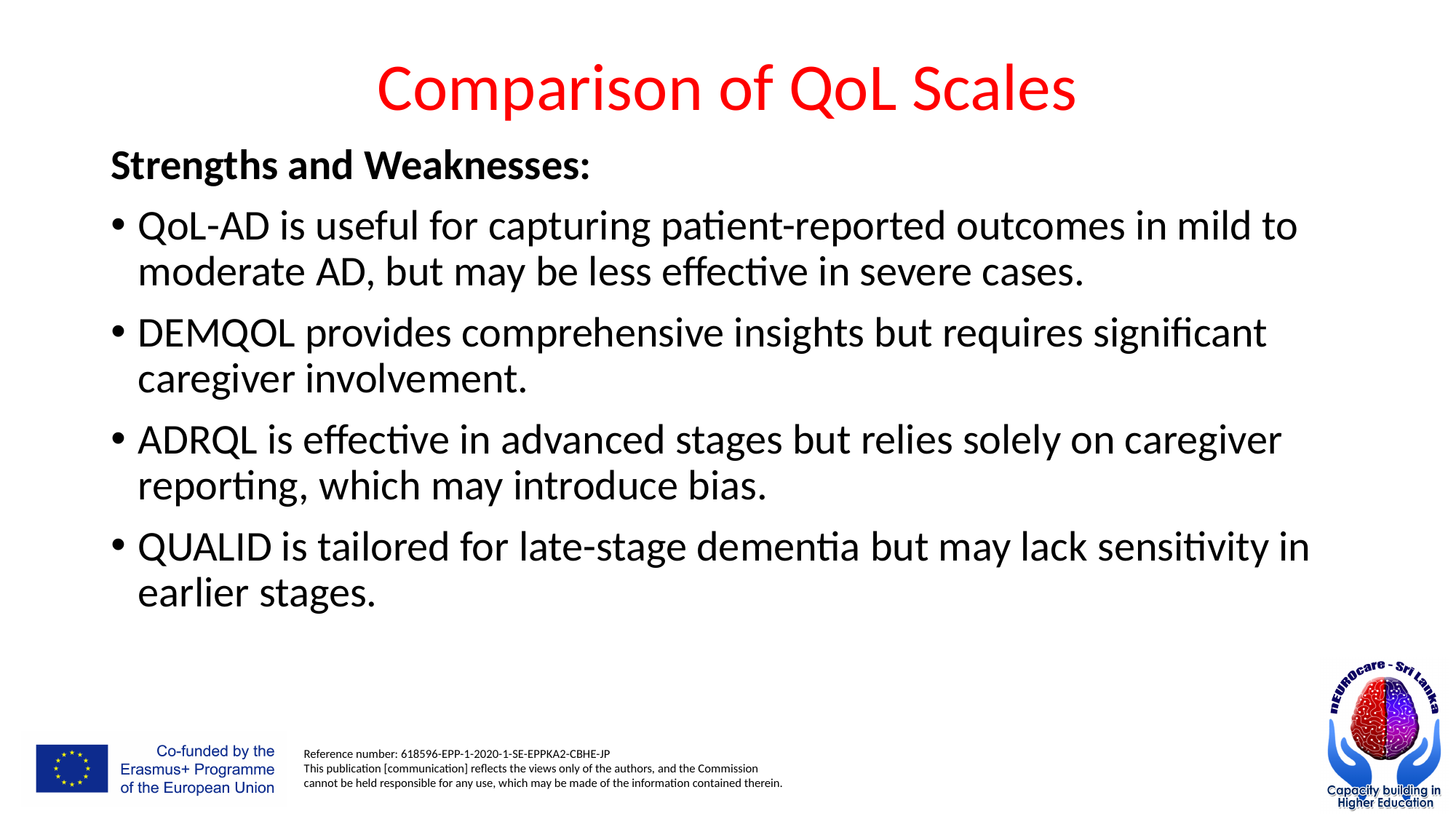

# Comparison of QoL Scales
Strengths and Weaknesses:
QoL-AD is useful for capturing patient-reported outcomes in mild to moderate AD, but may be less effective in severe cases.
DEMQOL provides comprehensive insights but requires significant caregiver involvement.
ADRQL is effective in advanced stages but relies solely on caregiver reporting, which may introduce bias.
QUALID is tailored for late-stage dementia but may lack sensitivity in earlier stages.